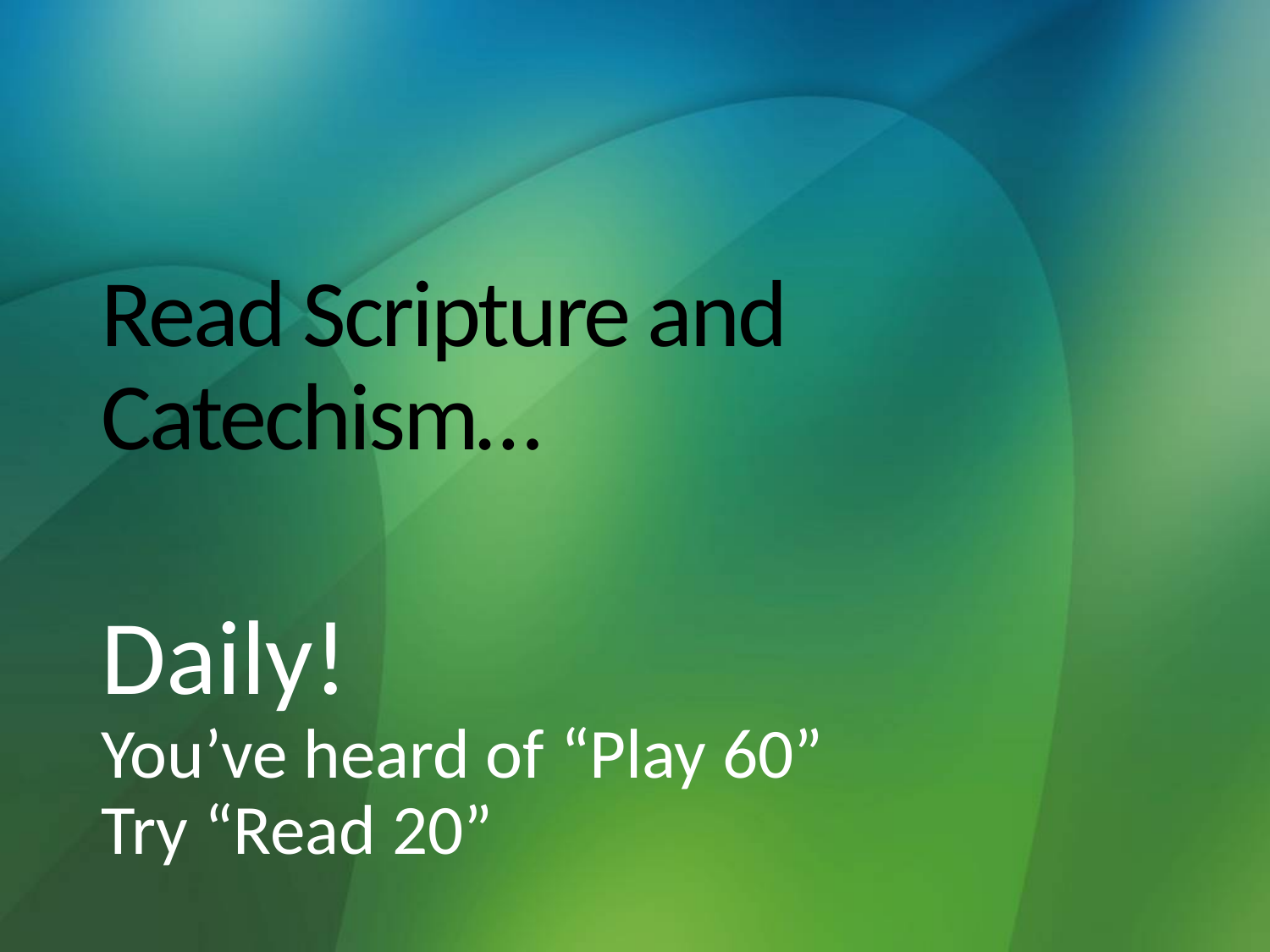

# Read Scripture and Catechism…
Daily!
You’ve heard of “Play 60”
Try “Read 20”